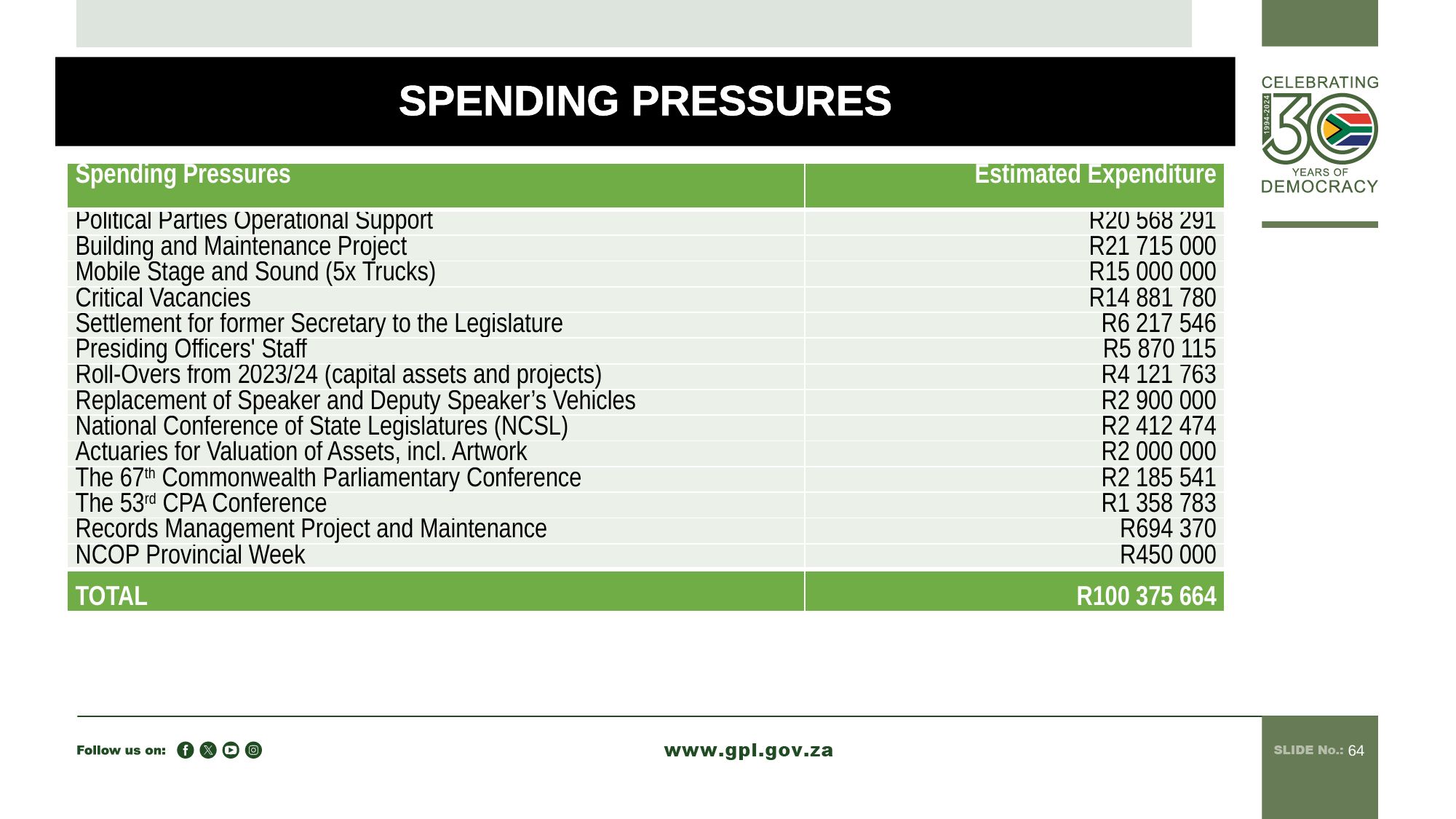

SPENDING PRESSURES
| Spending Pressures | Estimated Expenditure |
| --- | --- |
| Political Parties Operational Support | R20 568 291 |
| Building and Maintenance Project | R21 715 000 |
| Mobile Stage and Sound (5x Trucks) | R15 000 000 |
| Critical Vacancies | R14 881 780 |
| Settlement for former Secretary to the Legislature | R6 217 546 |
| Presiding Officers' Staff | R5 870 115 |
| Roll-Overs from 2023/24 (capital assets and projects) | R4 121 763 |
| Replacement of Speaker and Deputy Speaker’s Vehicles | R2 900 000 |
| National Conference of State Legislatures (NCSL) | R2 412 474 |
| Actuaries for Valuation of Assets, incl. Artwork | R2 000 000 |
| The 67th Commonwealth Parliamentary Conference | R2 185 541 |
| The 53rd CPA Conference | R1 358 783 |
| Records Management Project and Maintenance | R694 370 |
| NCOP Provincial Week | R450 000 |
| TOTAL | R100 375 664 |
64